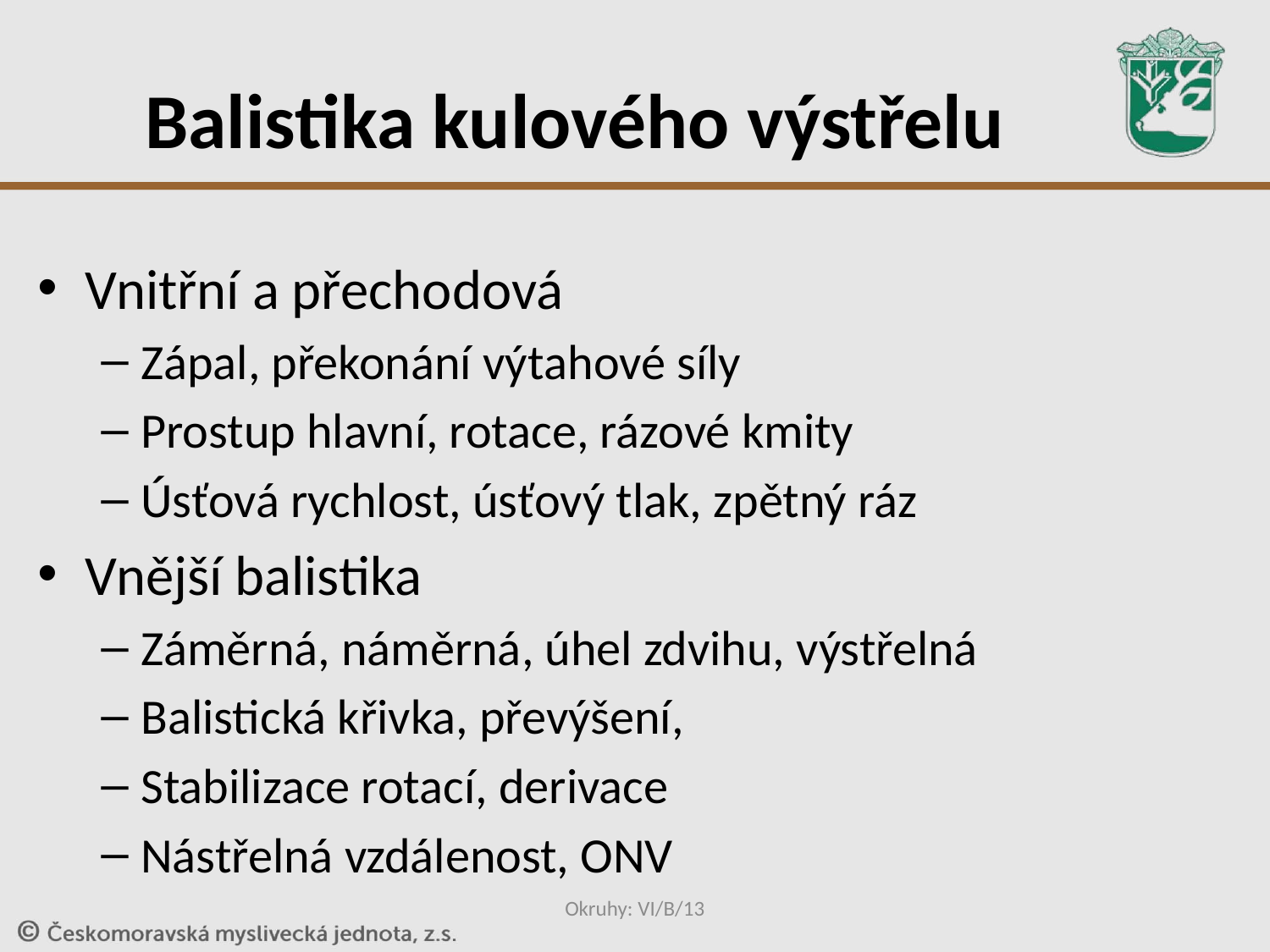

# Balistika kulového výstřelu
Vnitřní a přechodová
Zápal, překonání výtahové síly
Prostup hlavní, rotace, rázové kmity
Úsťová rychlost, úsťový tlak, zpětný ráz
Vnější balistika
Záměrná, náměrná, úhel zdvihu, výstřelná
Balistická křivka, převýšení,
Stabilizace rotací, derivace
Nástřelná vzdálenost, ONV

Okruhy: VI/B/13